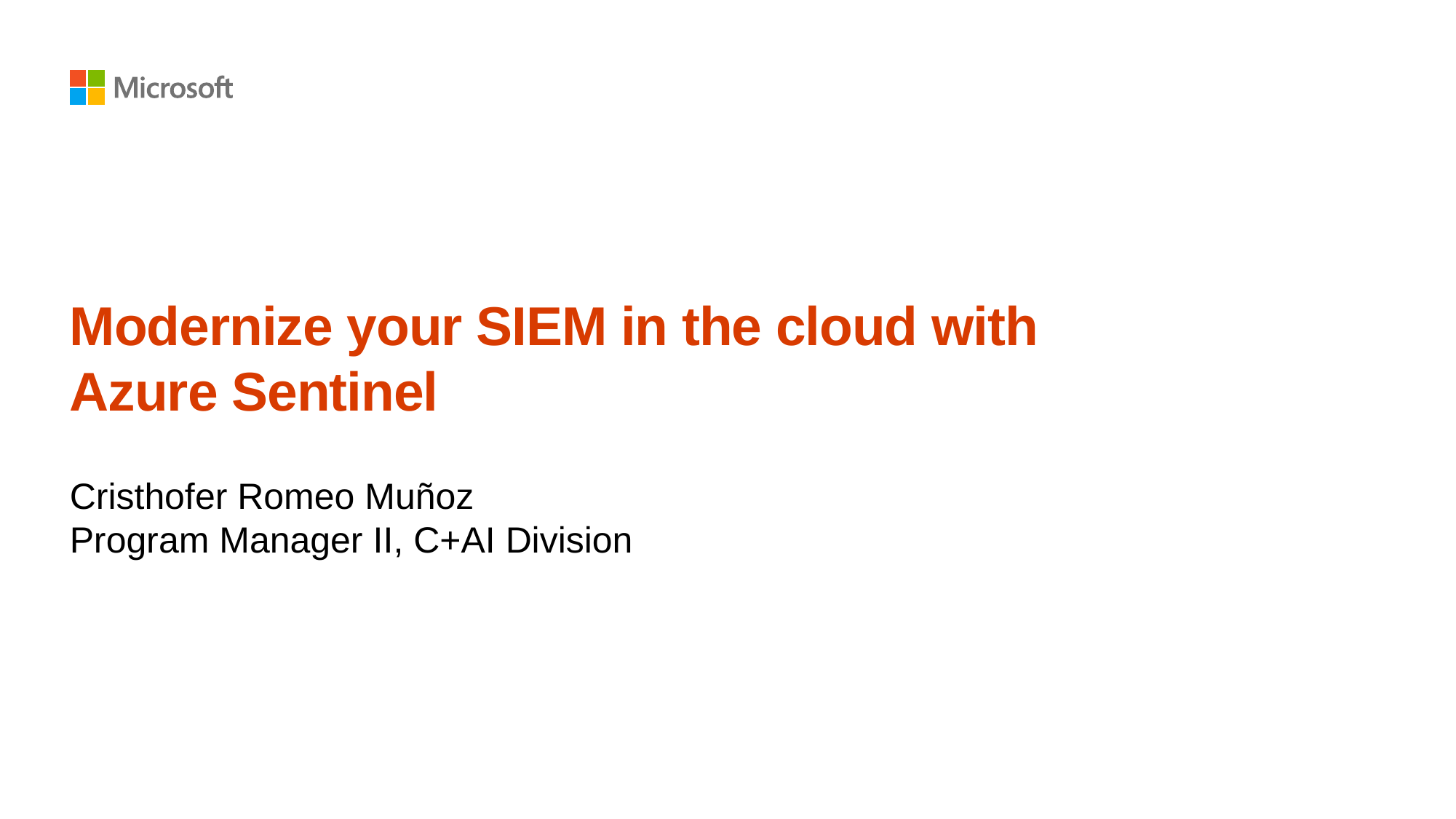

# Modernize your SIEM in the cloud with Azure Sentinel
Cristhofer Romeo Muñoz
Program Manager II, C+AI Division